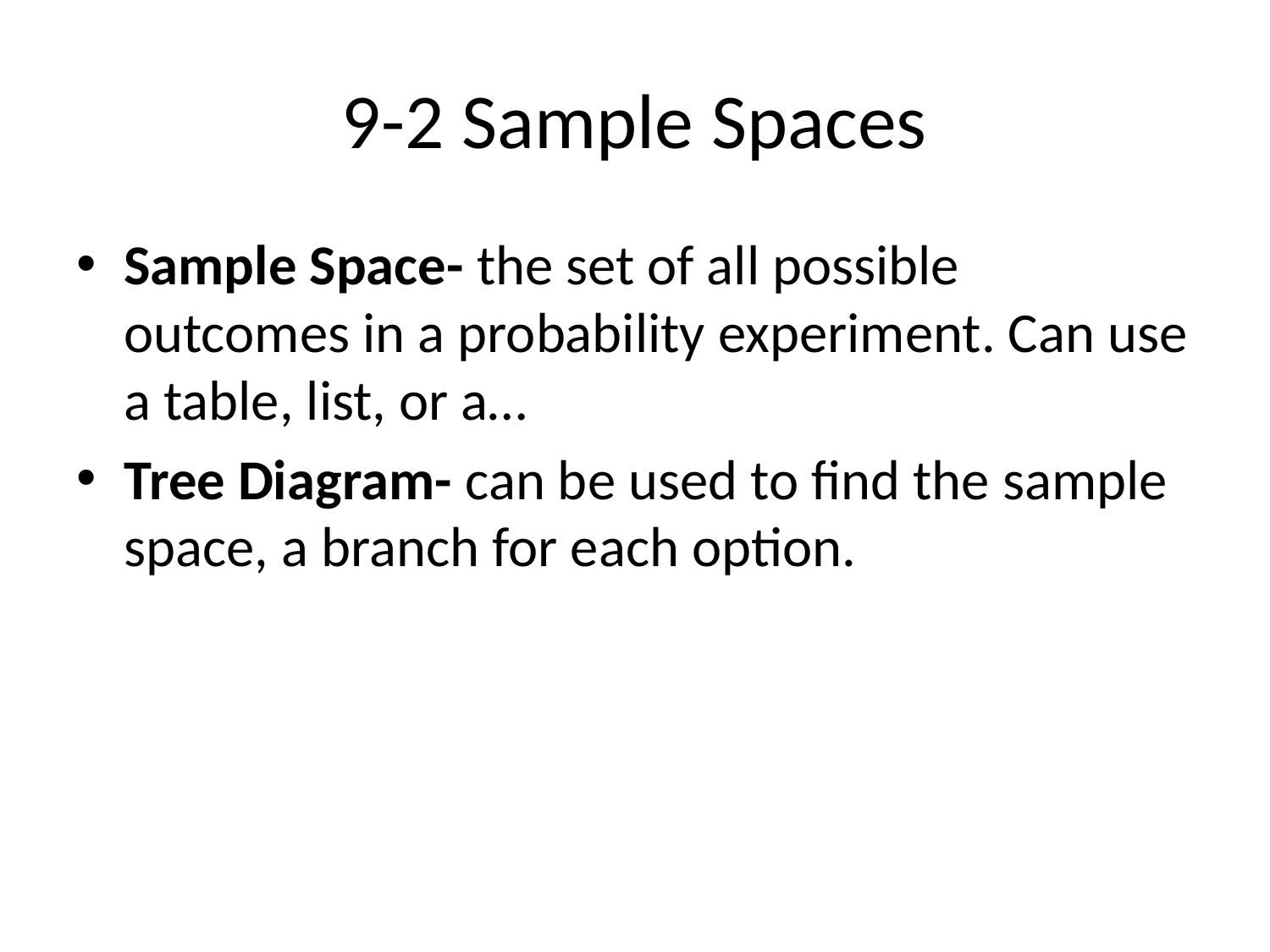

# 9-2 Sample Spaces
Sample Space- the set of all possible outcomes in a probability experiment. Can use a table, list, or a…
Tree Diagram- can be used to find the sample space, a branch for each option.